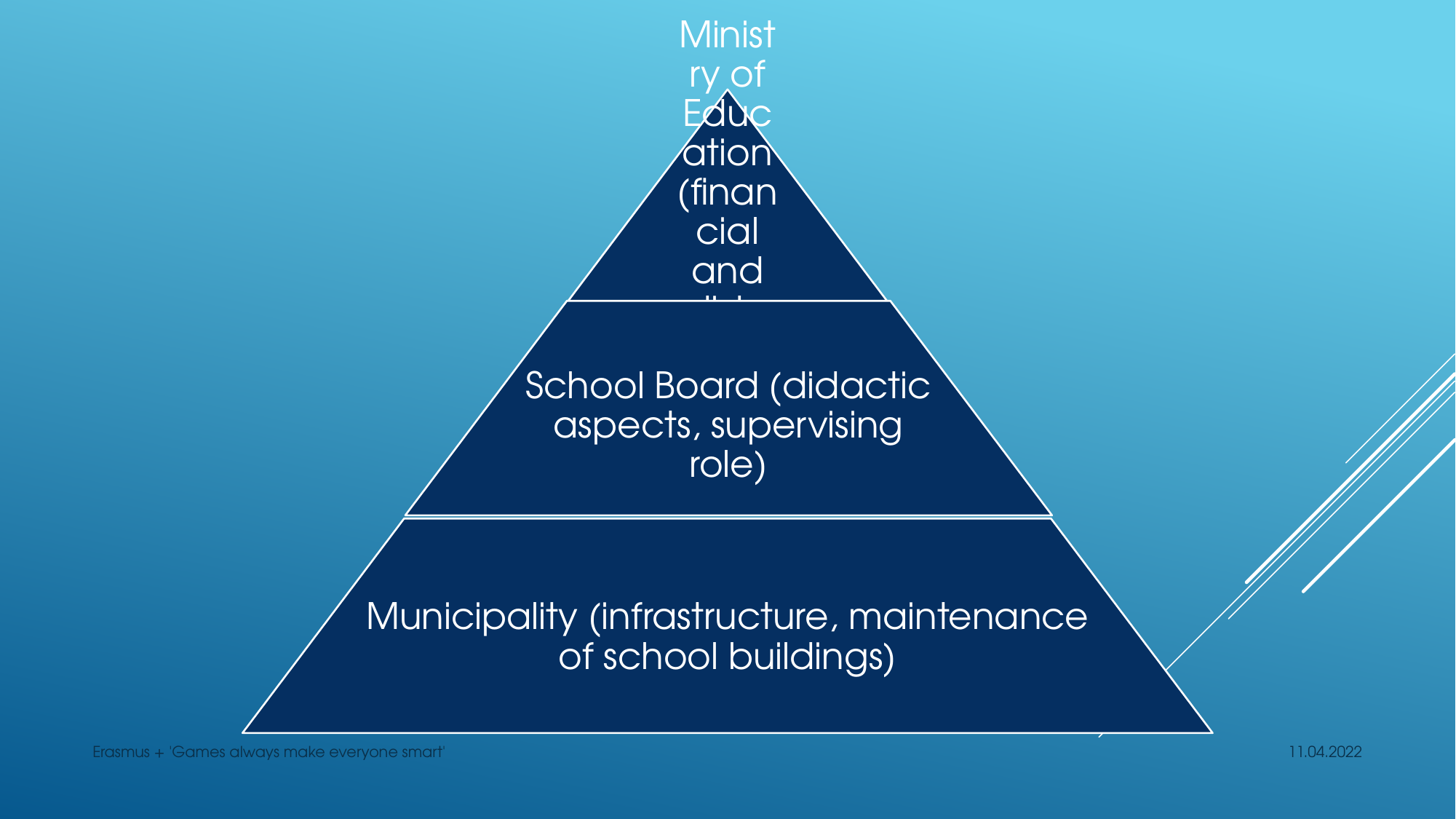

Ministry of Education (financial and didactic aspects)
School Board (didactic aspects, supervising role)
Municipality (infrastructure, maintenance of school buildings)
Erasmus + 'Games always make everyone smart'
11.04.2022